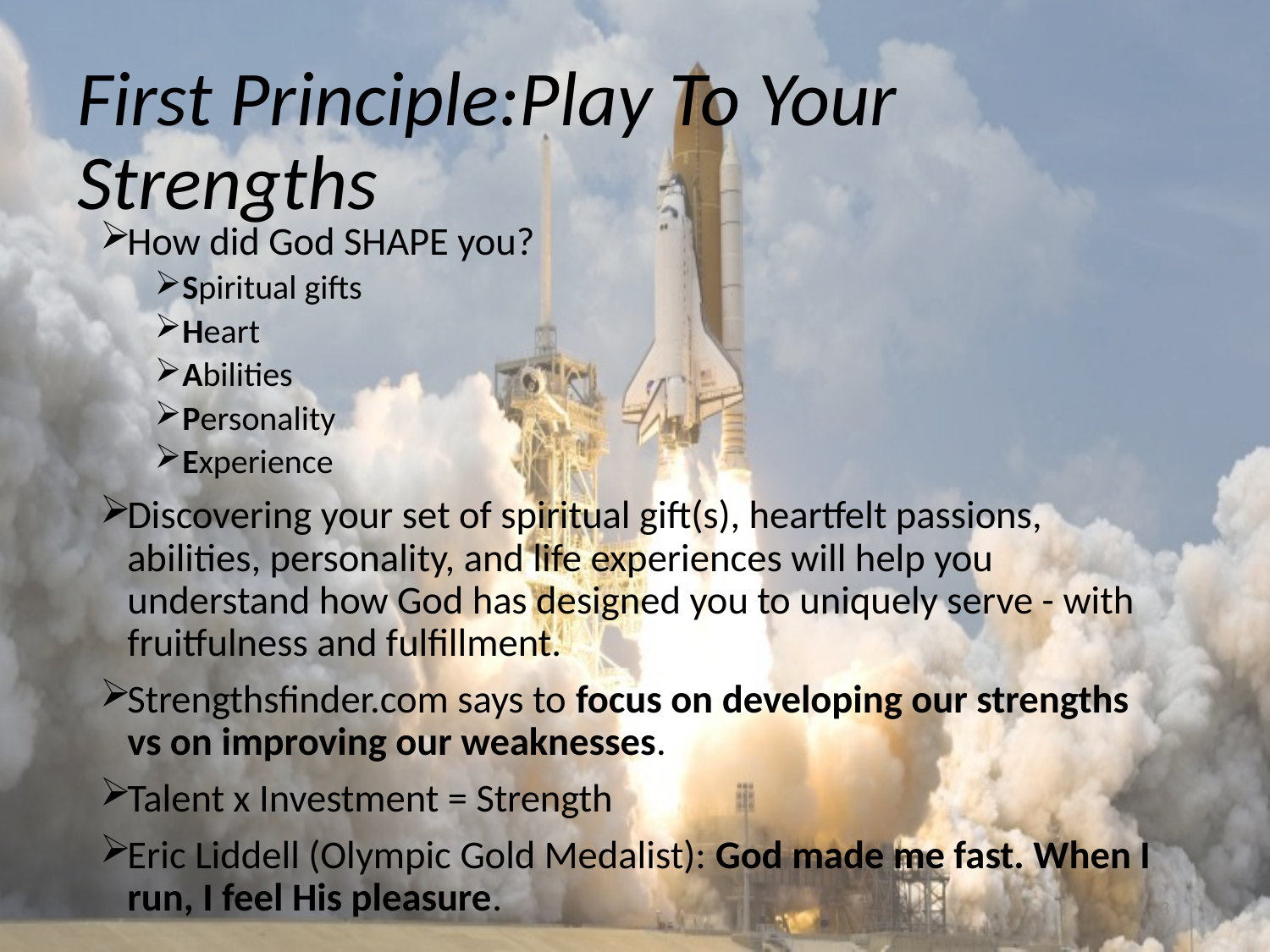

# First Principle:Play To Your Strengths
How did God SHAPE you?
Spiritual gifts
Heart
Abilities
Personality
Experience
Discovering your set of spiritual gift(s), heartfelt passions, abilities, personality, and life experiences will help you understand how God has designed you to uniquely serve - with fruitfulness and fulfillment.
Strengthsfinder.com says to focus on developing our strengths vs on improving our weaknesses.
Talent x Investment = Strength
Eric Liddell (Olympic Gold Medalist): God made me fast. When I run, I feel His pleasure.
3